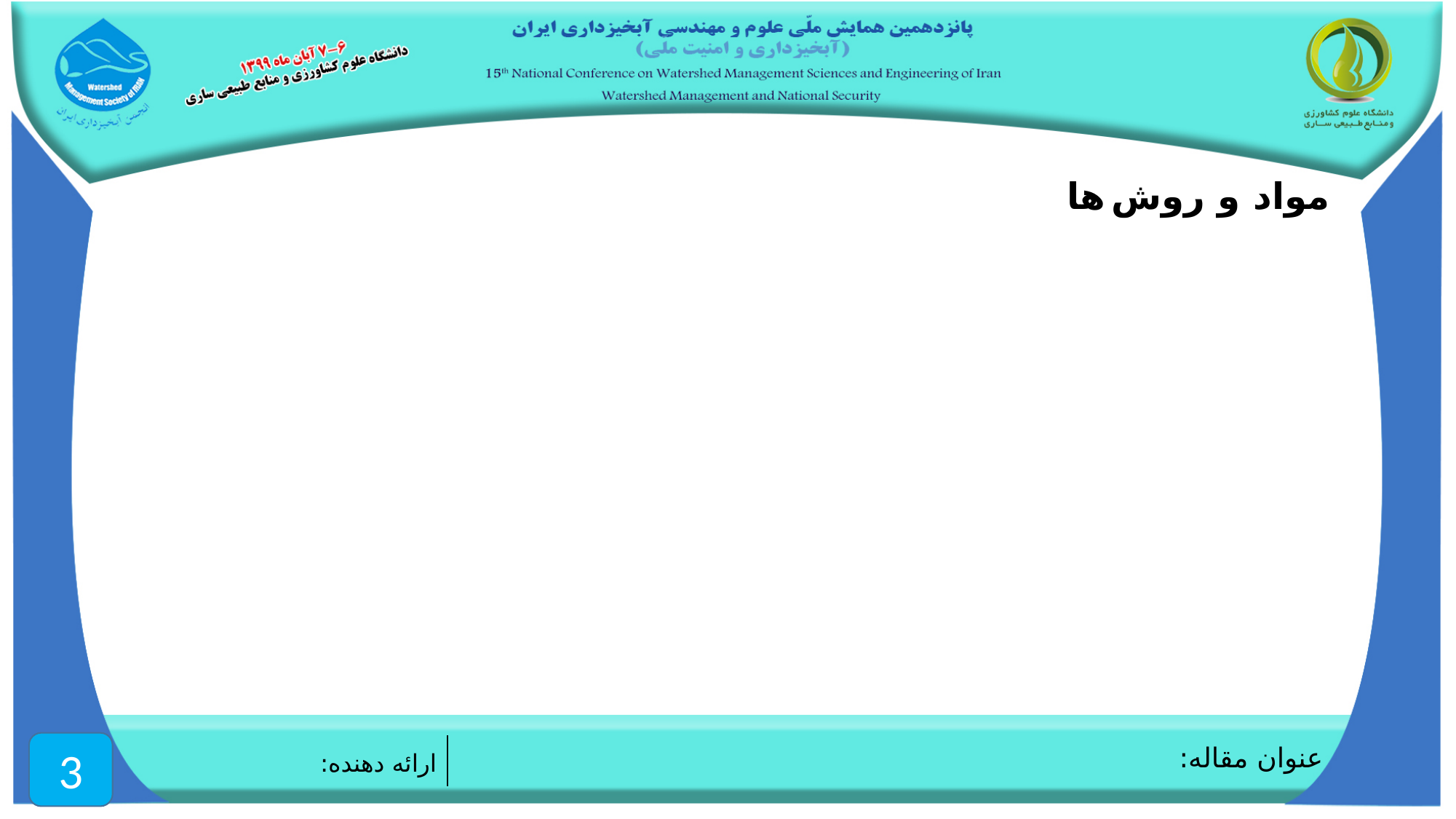

مواد و روش ها

3
عنوان مقاله:
ارائه دهنده: